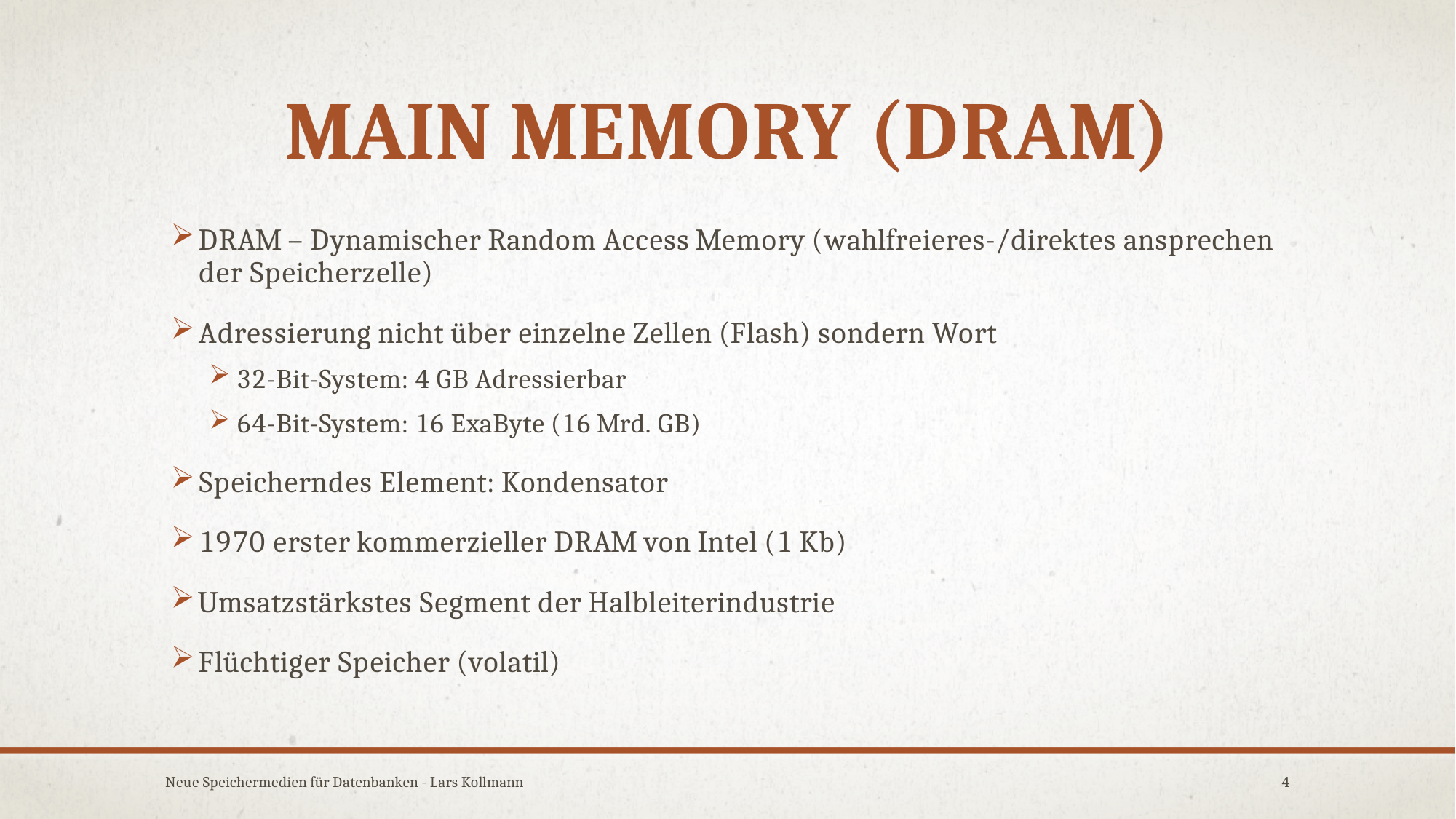

# Main Memory (DRAM)
DRAM – Dynamischer Random Access Memory (wahlfreieres-/direktes ansprechen der Speicherzelle)
Adressierung nicht über einzelne Zellen (Flash) sondern Wort
32-Bit-System: 4 GB Adressierbar
64-Bit-System: 16 ExaByte (16 Mrd. GB)
Speicherndes Element: Kondensator
1970 erster kommerzieller DRAM von Intel (1 Kb)
Umsatzstärkstes Segment der Halbleiterindustrie
Flüchtiger Speicher (volatil)

Neue Speichermedien für Datenbanken - Lars Kollmann
4